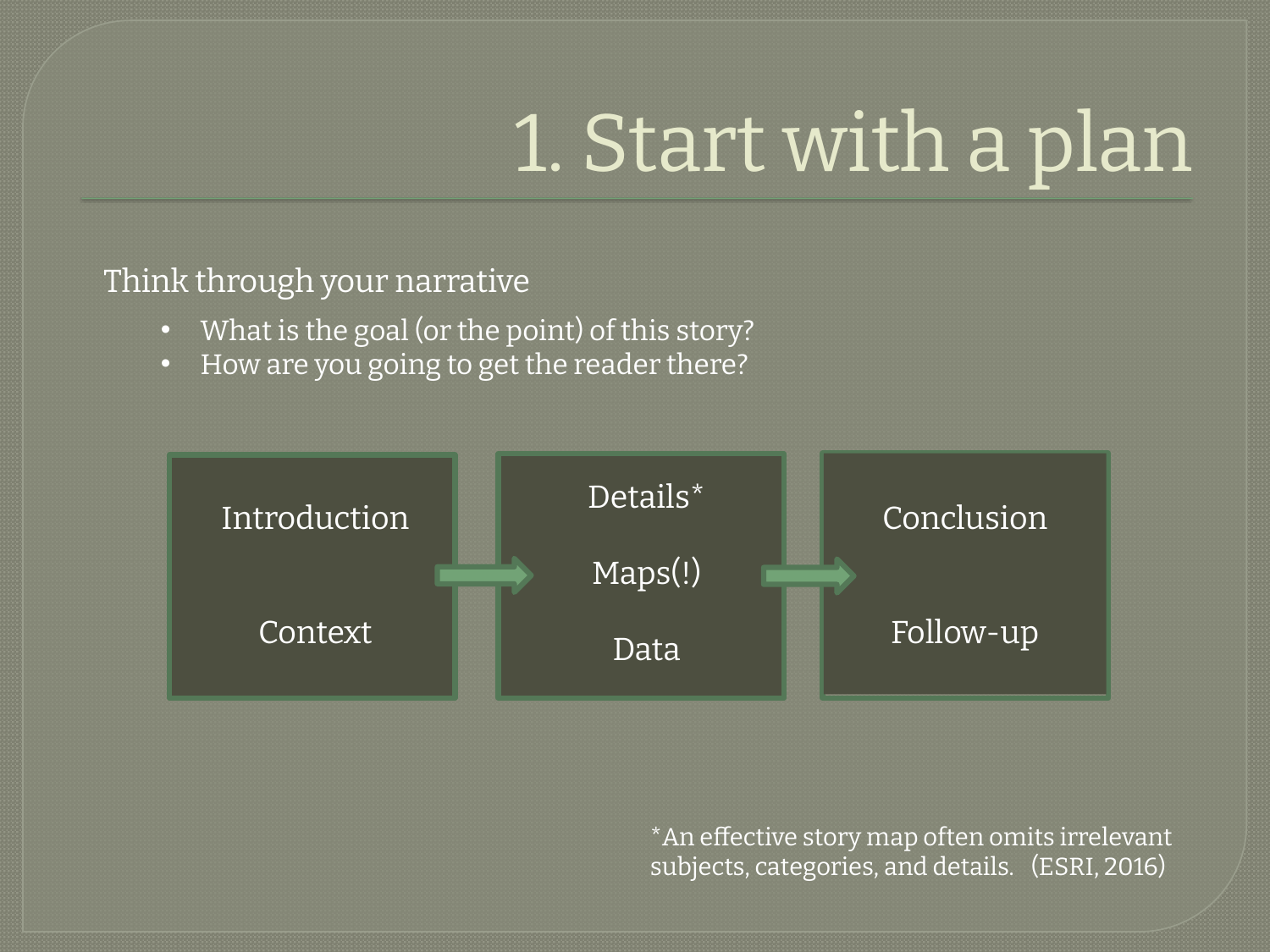

# 1. Start with a plan
 Think through your narrative
What is the goal (or the point) of this story?
How are you going to get the reader there?

Details*

Maps(!)

Data

Conclusion

Follow-up

Introduction

Context

*An effective story map often omits irrelevant subjects, categories, and details. 	(ESRI, 2016)